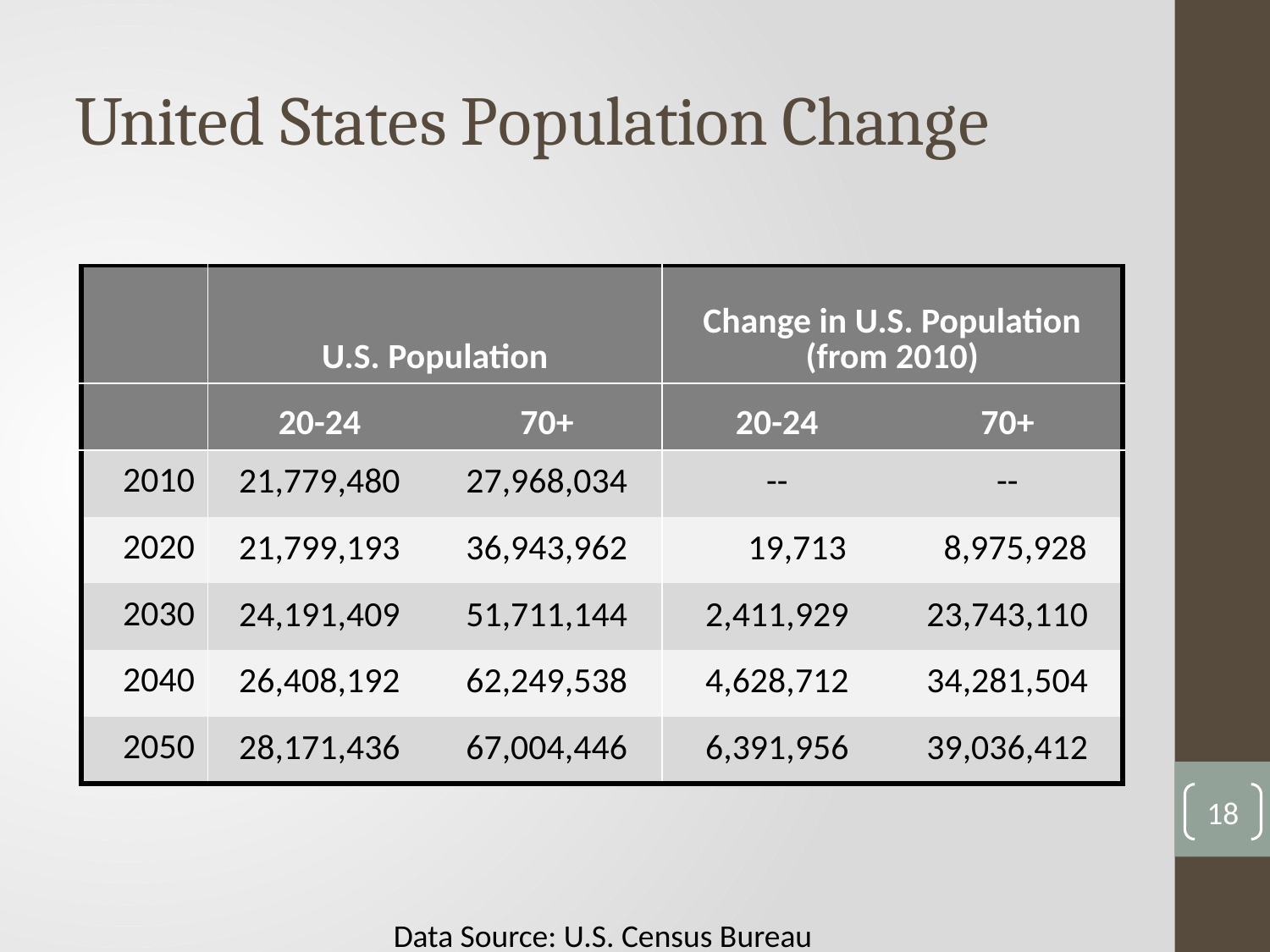

# United States Population Change
|  | U.S. Population |  | Change in U.S. Population (from 2010) |  |
| --- | --- | --- | --- | --- |
|  | 20-24 | 70+ | 20-24 | 70+ |
| 2010 | 21,779,480 | 27,968,034 | -- | -- |
| 2020 | 21,799,193 | 36,943,962 | 19,713 | 8,975,928 |
| 2030 | 24,191,409 | 51,711,144 | 2,411,929 | 23,743,110 |
| 2040 | 26,408,192 | 62,249,538 | 4,628,712 | 34,281,504 |
| 2050 | 28,171,436 | 67,004,446 | 6,391,956 | 39,036,412 |
18
Data Source: U.S. Census Bureau